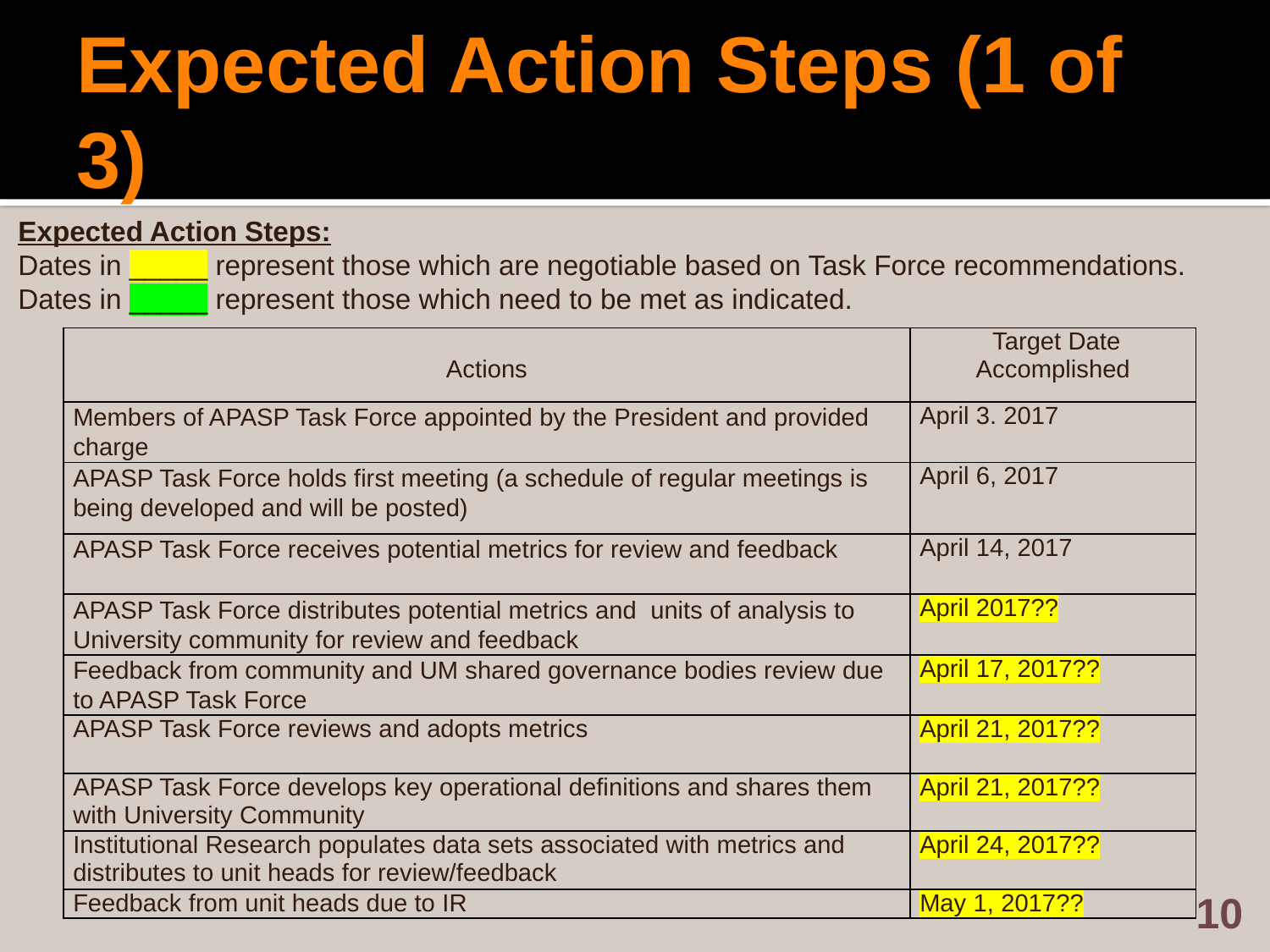

# Expected Action Steps (1 of 3)
Expected Action Steps:
Dates in _____ represent those which are negotiable based on Task Force recommendations.
Dates in _____ represent those which need to be met as indicated.

| Actions | Target Date Accomplished |
| --- | --- |
| Members of APASP Task Force appointed by the President and provided charge | April 3. 2017 |
| APASP Task Force holds first meeting (a schedule of regular meetings is being developed and will be posted) | April 6, 2017 |
| APASP Task Force receives potential metrics for review and feedback | April 14, 2017 |
| APASP Task Force distributes potential metrics and units of analysis to University community for review and feedback | April 2017?? |
| Feedback from community and UM shared governance bodies review due to APASP Task Force | April 17, 2017?? |
| APASP Task Force reviews and adopts metrics | April 21, 2017?? |
| APASP Task Force develops key operational definitions and shares them with University Community | April 21, 2017?? |
| Institutional Research populates data sets associated with metrics and distributes to unit heads for review/feedback | April 24, 2017?? |
| Feedback from unit heads due to IR | May 1, 2017?? |
10